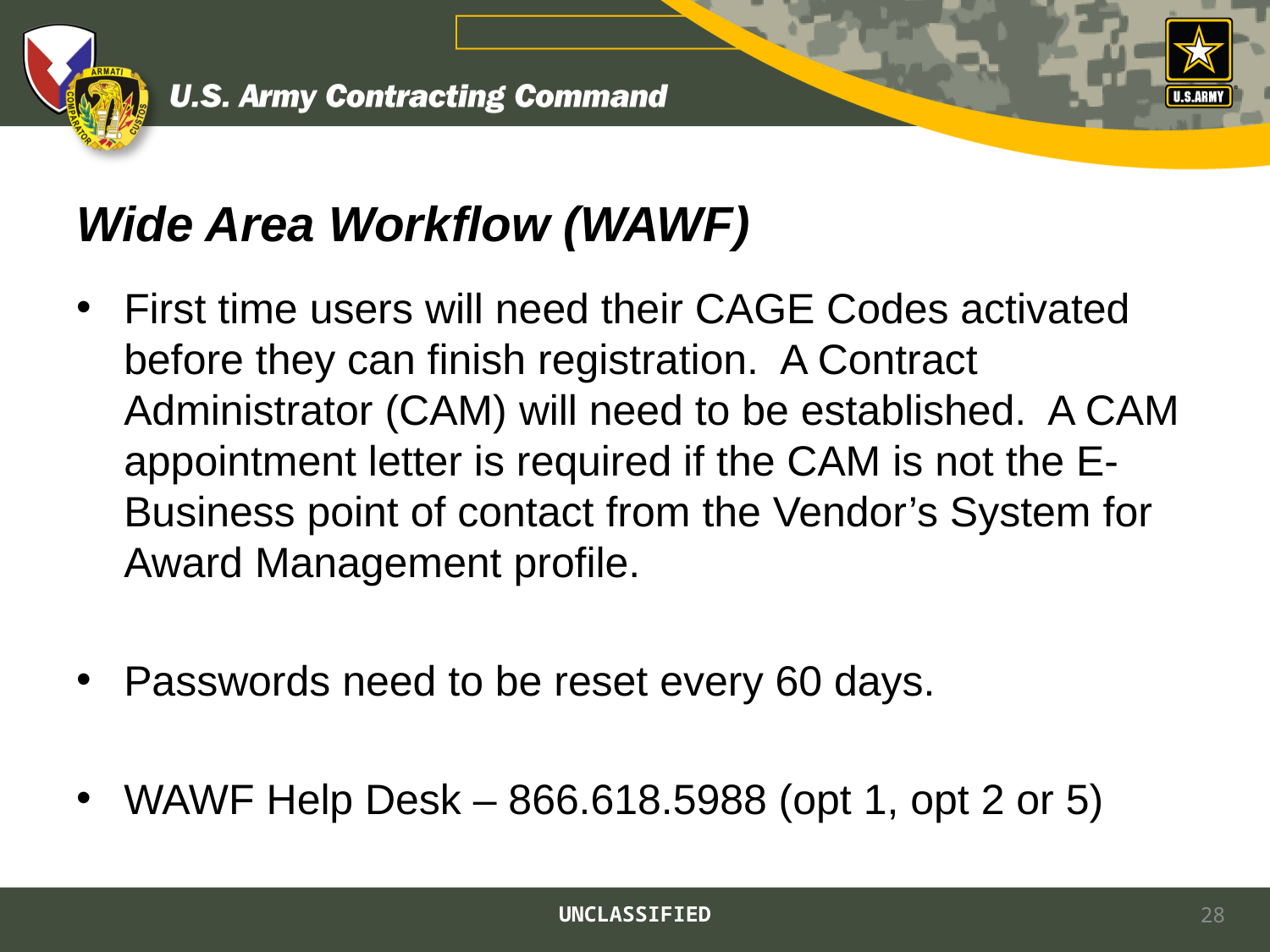

# Wide Area Workflow (WAWF)
First time users will need their CAGE Codes activated before they can finish registration.  A Contract Administrator (CAM) will need to be established.  A CAM appointment letter is required if the CAM is not the E-Business point of contact from the Vendor’s System for Award Management profile.

Passwords need to be reset every 60 days.

WAWF Help Desk – 866.618.5988 (opt 1, opt 2 or 5)
UNCLASSIFIED
28